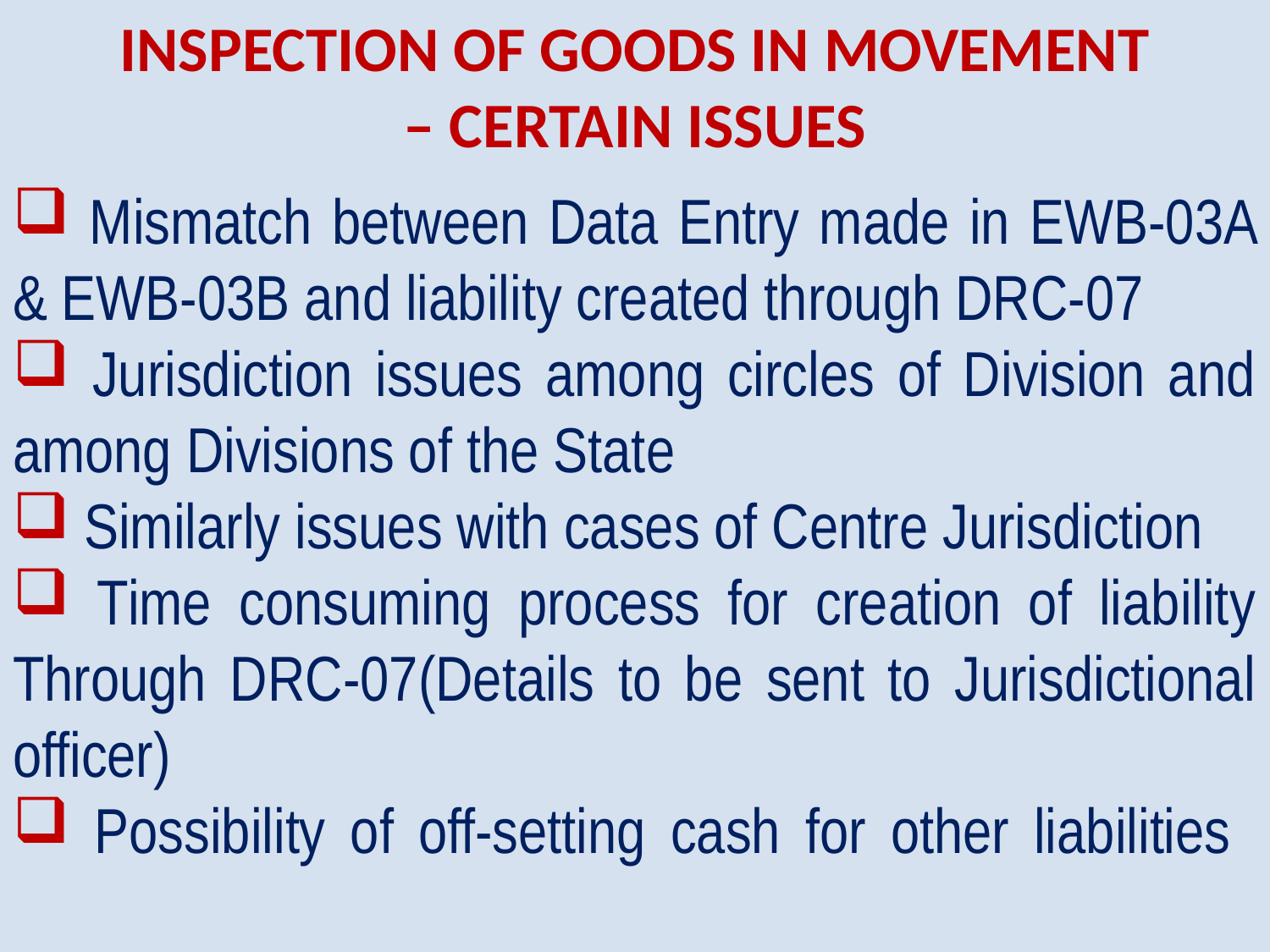

# INSPECTION OF GOODS IN MOVEMENT – CERTAIN ISSUES
 Mismatch between Data Entry made in EWB-03A & EWB-03B and liability created through DRC-07
 Jurisdiction issues among circles of Division and among Divisions of the State
 Similarly issues with cases of Centre Jurisdiction
 Time consuming process for creation of liability Through DRC-07(Details to be sent to Jurisdictional officer)
 Possibility of off-setting cash for other liabilities